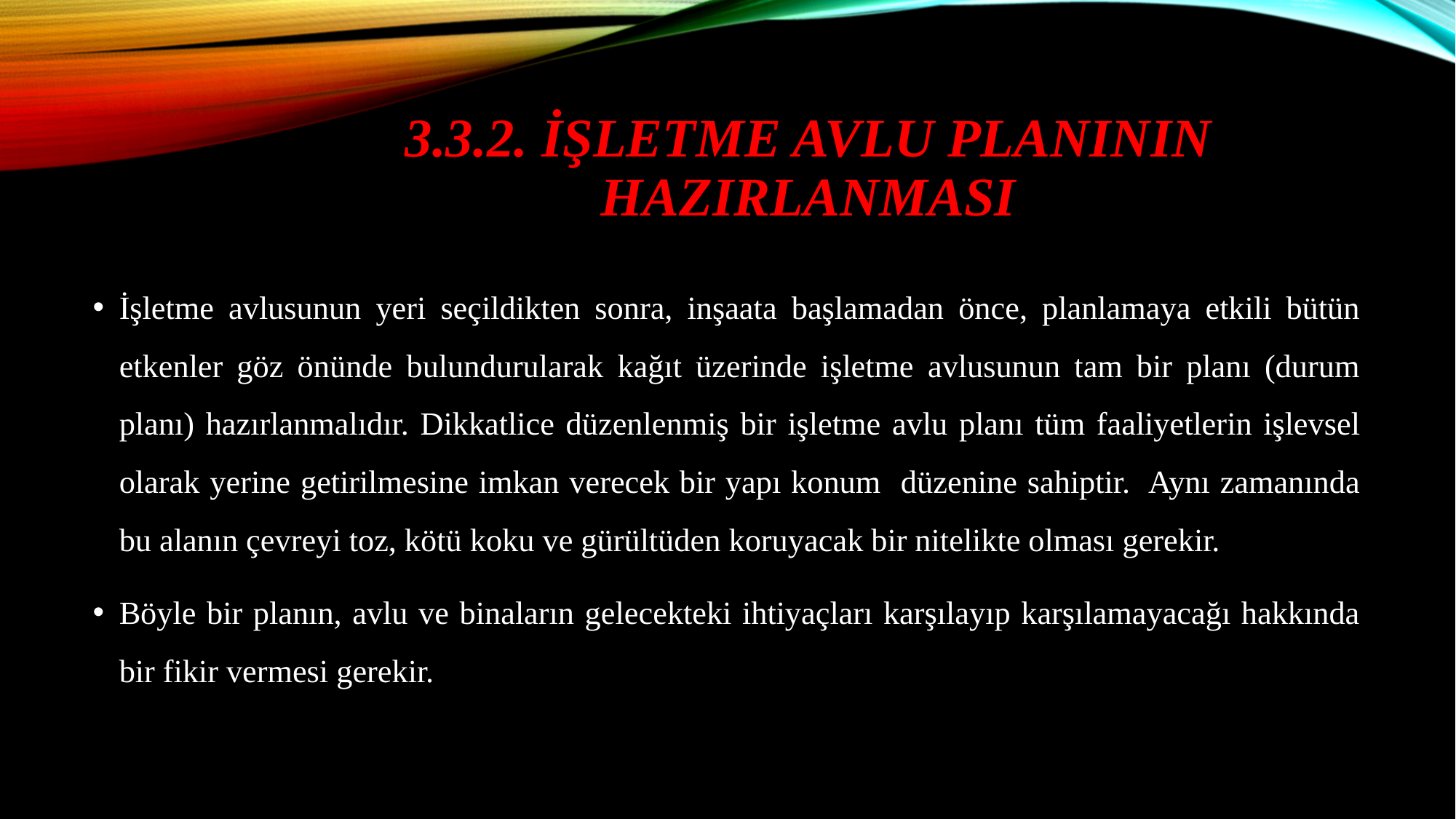

# 3.3.2. İşletme Avlu planININ HAZIRLANMASI
İşletme avlusunun yeri seçildikten sonra, inşaata başlamadan önce, planlamaya etkili bütün etkenler göz önünde bulundurularak kağıt üzerinde işletme avlusunun tam bir planı (durum planı) hazırlanmalıdır. Dikkatlice düzenlenmiş bir işletme avlu planı tüm faaliyetlerin işlevsel olarak yerine getirilmesine imkan verecek bir yapı konum  düzenine sahiptir.  Aynı zamanında bu alanın çevreyi toz, kötü koku ve gürültüden koruyacak bir nitelikte olması gerekir.
Böyle bir planın, avlu ve binaların gelecekteki ihtiyaçları karşılayıp karşılamayacağı hakkında bir fikir vermesi gerekir.